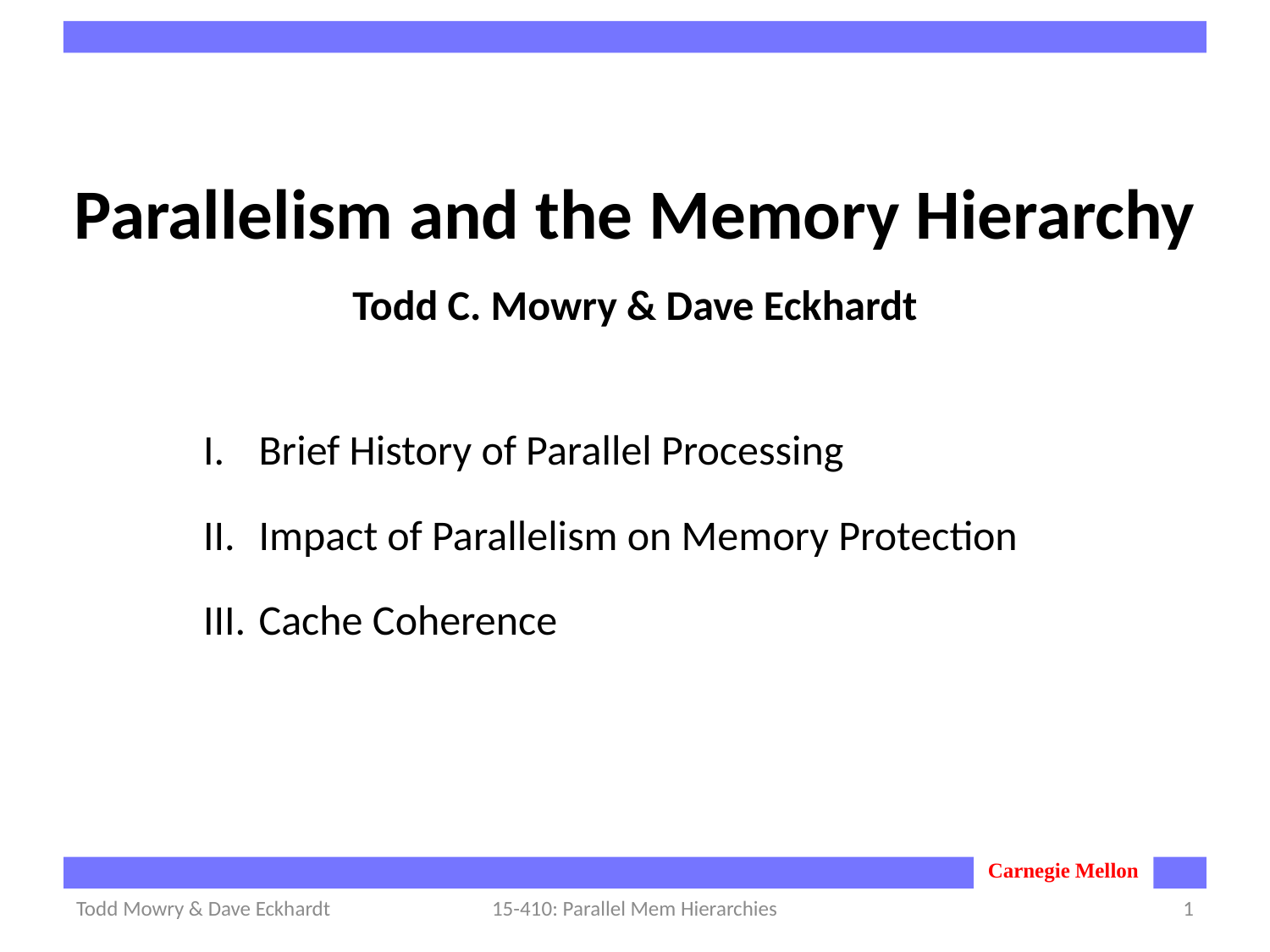

# Parallelism and the Memory Hierarchy Todd C. Mowry & Dave Eckhardt
Brief History of Parallel Processing
Impact of Parallelism on Memory Protection
Cache Coherence
Todd Mowry & Dave Eckhardt
15-410: Parallel Mem Hierarchies
1